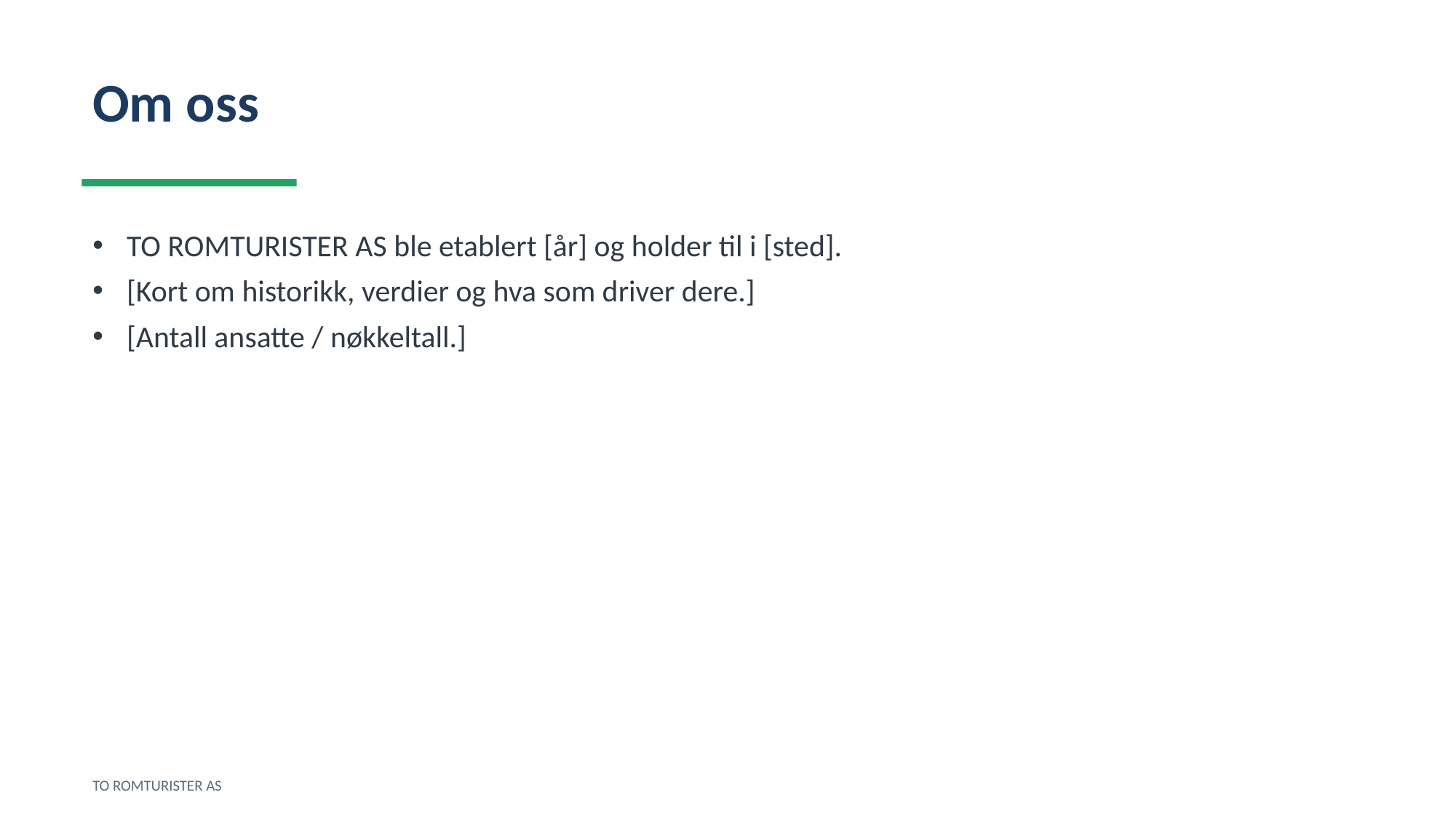

Om oss

TO ROMTURISTER AS ble etablert [år] og holder til i [sted].
[Kort om historikk, verdier og hva som driver dere.]
[Antall ansatte / nøkkeltall.]
TO ROMTURISTER AS